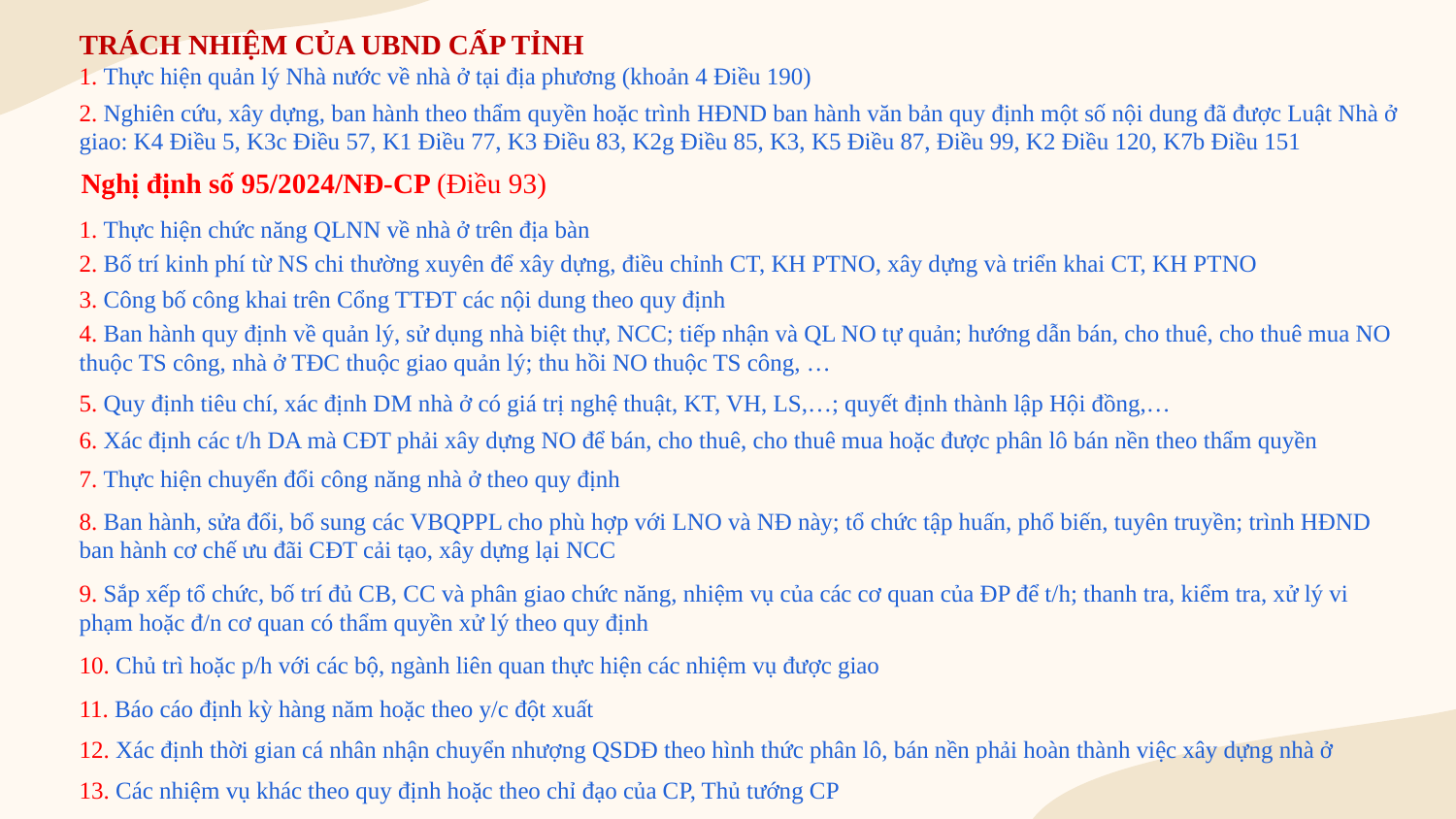

TRÁCH NHIỆM CỦA UBND CẤP TỈNH
1. Thực hiện quản lý Nhà nước về nhà ở tại địa phương (khoản 4 Điều 190)
2. Nghiên cứu, xây dựng, ban hành theo thẩm quyền hoặc trình HĐND ban hành văn bản quy định một số nội dung đã được Luật Nhà ở giao: K4 Điều 5, K3c Điều 57, K1 Điều 77, K3 Điều 83, K2g Điều 85, K3, K5 Điều 87, Điều 99, K2 Điều 120, K7b Điều 151
Nghị định số 95/2024/NĐ-CP (Điều 93)
1. Thực hiện chức năng QLNN về nhà ở trên địa bàn
2. Bố trí kinh phí từ NS chi thường xuyên để xây dựng, điều chỉnh CT, KH PTNO, xây dựng và triển khai CT, KH PTNO
3. Công bố công khai trên Cổng TTĐT các nội dung theo quy định
4. Ban hành quy định về quản lý, sử dụng nhà biệt thự, NCC; tiếp nhận và QL NO tự quản; hướng dẫn bán, cho thuê, cho thuê mua NO thuộc TS công, nhà ở TĐC thuộc giao quản lý; thu hồi NO thuộc TS công, …
5. Quy định tiêu chí, xác định DM nhà ở có giá trị nghệ thuật, KT, VH, LS,…; quyết định thành lập Hội đồng,…
6. Xác định các t/h DA mà CĐT phải xây dựng NO để bán, cho thuê, cho thuê mua hoặc được phân lô bán nền theo thẩm quyền
7. Thực hiện chuyển đổi công năng nhà ở theo quy định
8. Ban hành, sửa đổi, bổ sung các VBQPPL cho phù hợp với LNO và NĐ này; tổ chức tập huấn, phổ biến, tuyên truyền; trình HĐND ban hành cơ chế ưu đãi CĐT cải tạo, xây dựng lại NCC
9. Sắp xếp tổ chức, bố trí đủ CB, CC và phân giao chức năng, nhiệm vụ của các cơ quan của ĐP để t/h; thanh tra, kiểm tra, xử lý vi phạm hoặc đ/n cơ quan có thẩm quyền xử lý theo quy định
10. Chủ trì hoặc p/h với các bộ, ngành liên quan thực hiện các nhiệm vụ được giao
11. Báo cáo định kỳ hàng năm hoặc theo y/c đột xuất
12. Xác định thời gian cá nhân nhận chuyển nhượng QSDĐ theo hình thức phân lô, bán nền phải hoàn thành việc xây dựng nhà ở
13. Các nhiệm vụ khác theo quy định hoặc theo chỉ đạo của CP, Thủ tướng CP